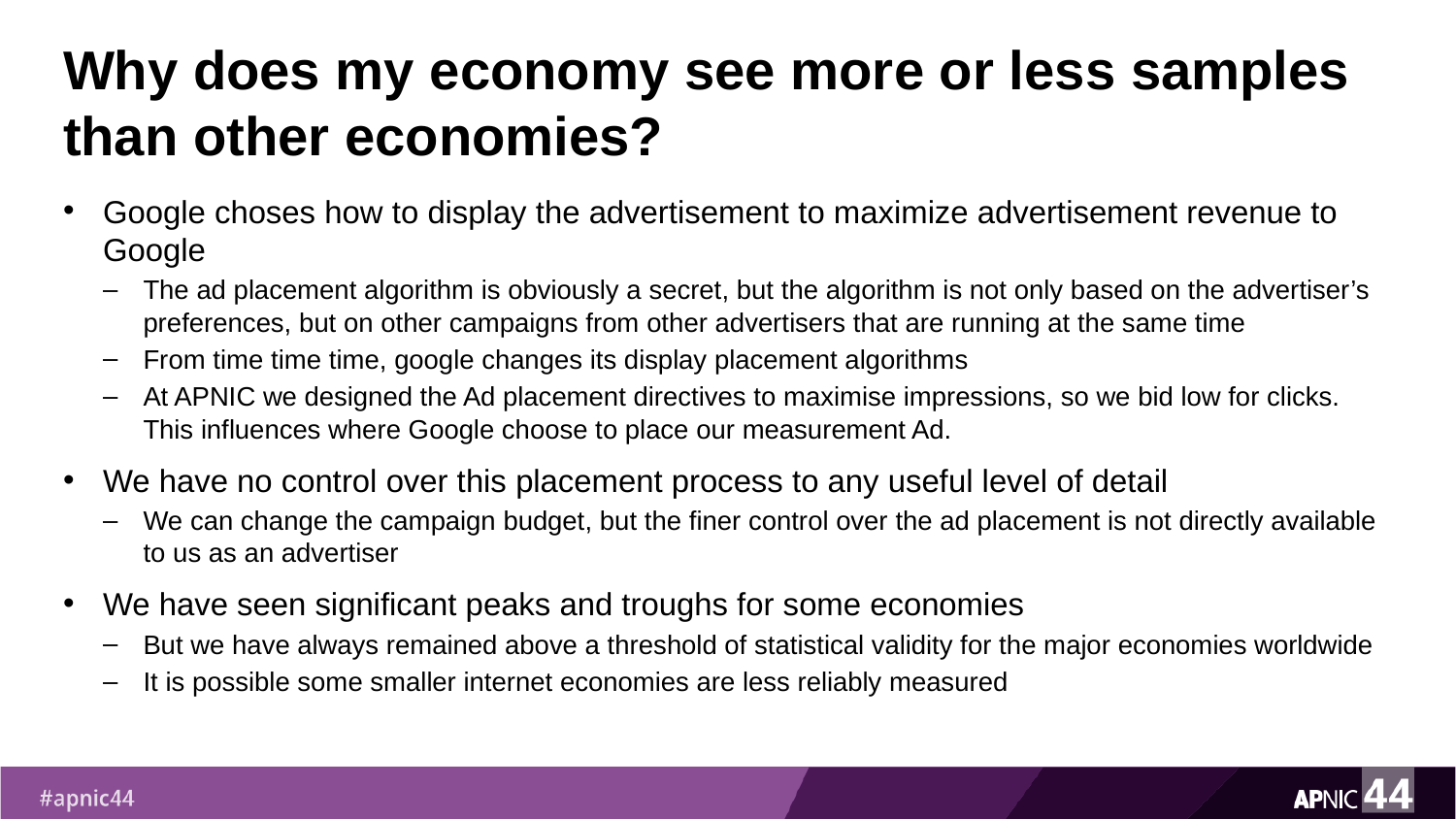

# Why does my economy see more or less samples than other economies?
Google choses how to display the advertisement to maximize advertisement revenue to Google
The ad placement algorithm is obviously a secret, but the algorithm is not only based on the advertiser’s preferences, but on other campaigns from other advertisers that are running at the same time
From time time time, google changes its display placement algorithms
At APNIC we designed the Ad placement directives to maximise impressions, so we bid low for clicks. This influences where Google choose to place our measurement Ad.
We have no control over this placement process to any useful level of detail
We can change the campaign budget, but the finer control over the ad placement is not directly available to us as an advertiser
We have seen significant peaks and troughs for some economies
But we have always remained above a threshold of statistical validity for the major economies worldwide
It is possible some smaller internet economies are less reliably measured